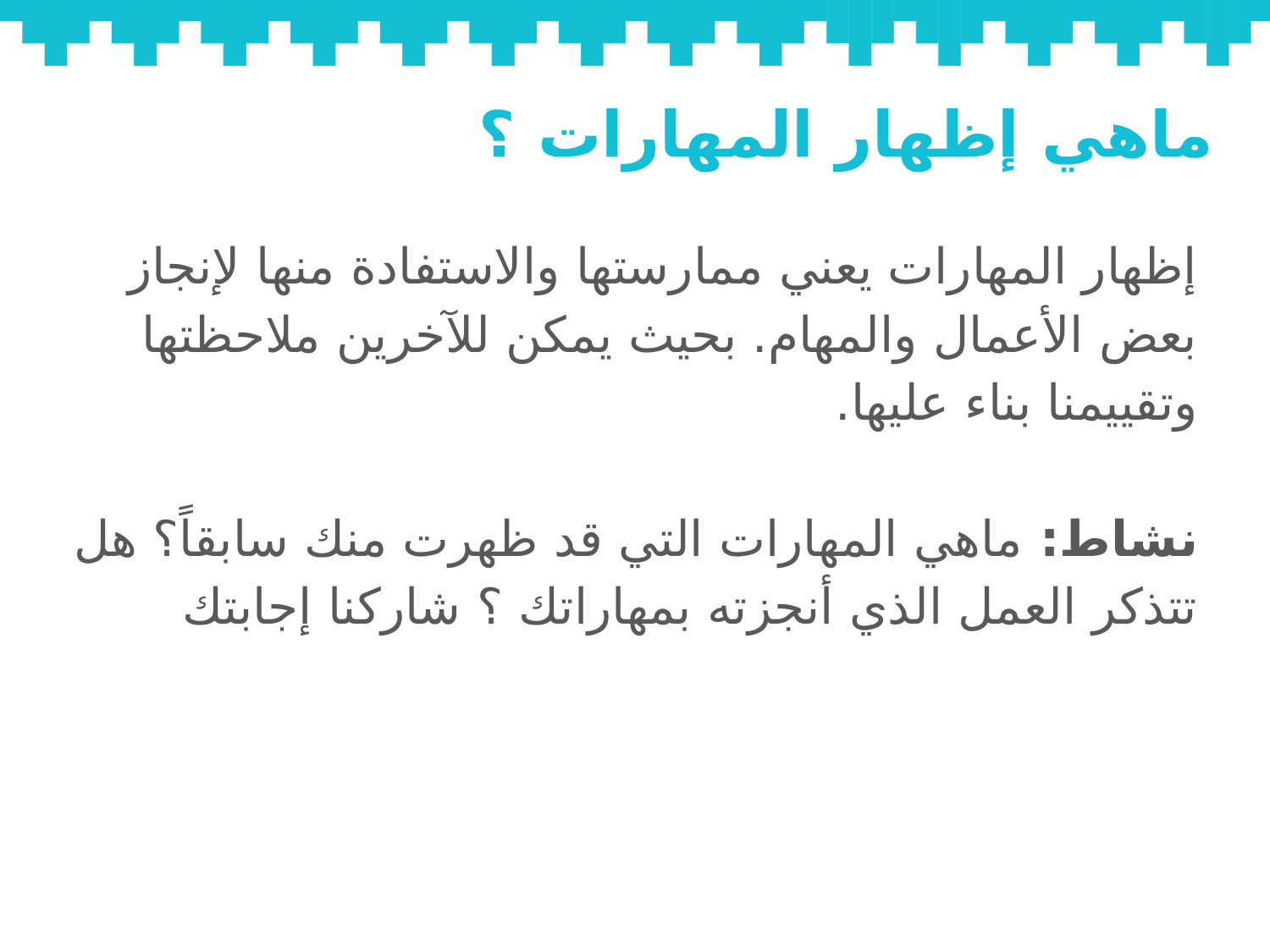

# ماهي إظهار المهارات ؟
إظهار المهارات يعني ممارستها والاستفادة منها لإنجاز بعض الأعمال والمهام. بحيث يمكن للآخرين ملاحظتها وتقييمنا بناء عليها.

نشاط: ماهي المهارات التي قد ظهرت منك سابقاً؟ هل تتذكر العمل الذي أنجزته بمهاراتك ؟ شاركنا إجابتك